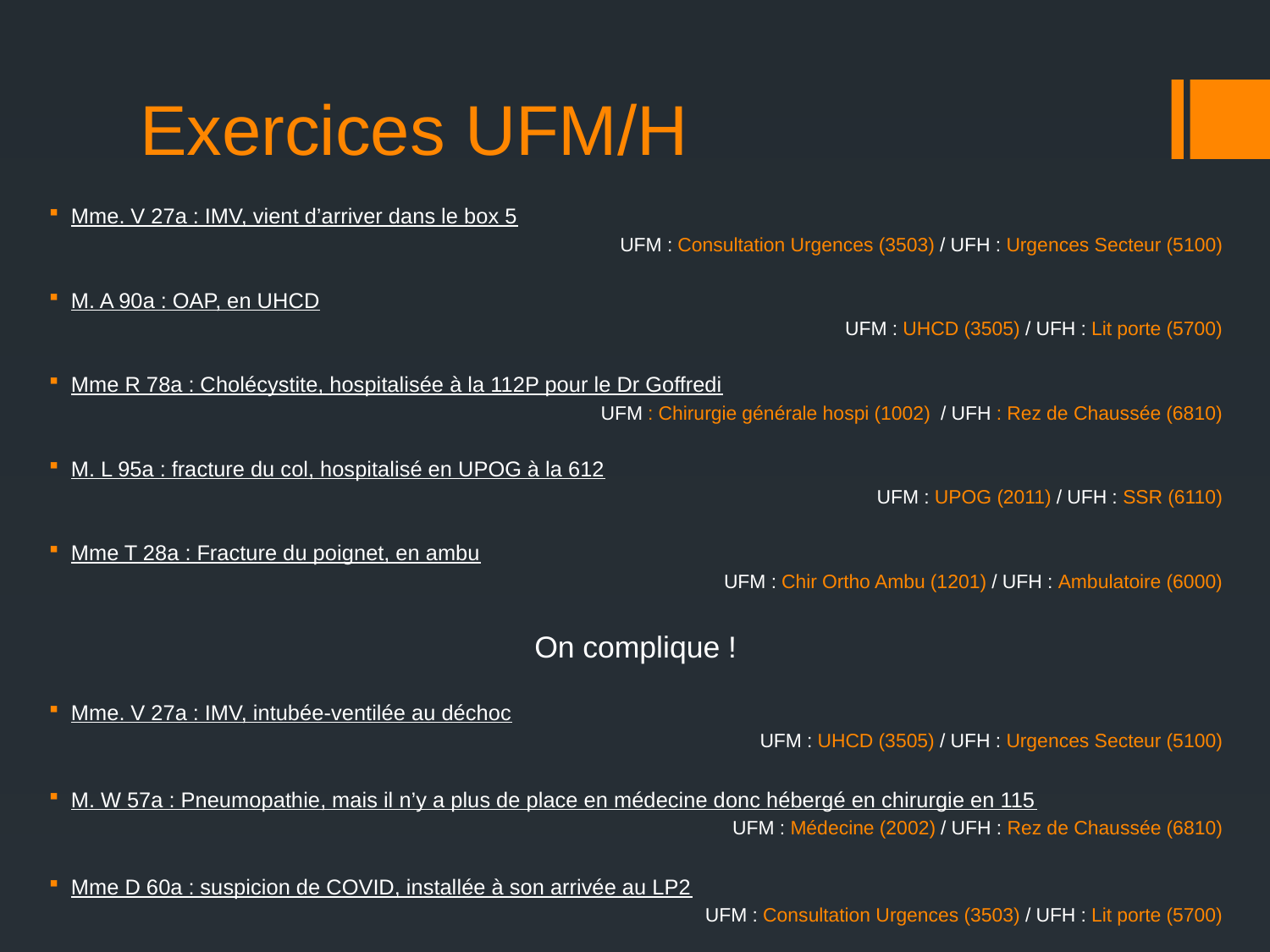

# Exercices UFM/H
Mme. V 27a : IMV, vient d’arriver dans le box 5
UFM : Consultation Urgences (3503) / UFH : Urgences Secteur (5100)

M. A 90a : OAP, en UHCD
UFM : UHCD (3505) / UFH : Lit porte (5700)

Mme R 78a : Cholécystite, hospitalisée à la 112P pour le Dr Goffredi
UFM : Chirurgie générale hospi (1002)  / UFH : Rez de Chaussée (6810)

M. L 95a : fracture du col, hospitalisé en UPOG à la 612
UFM : UPOG (2011) / UFH : SSR (6110)

Mme T 28a : Fracture du poignet, en ambu
UFM : Chir Ortho Ambu (1201) / UFH : Ambulatoire (6000)

On complique !

Mme. V 27a : IMV, intubée-ventilée au déchoc
UFM : UHCD (3505) / UFH : Urgences Secteur (5100)

M. W 57a : Pneumopathie, mais il n’y a plus de place en médecine donc hébergé en chirurgie en 115
UFM : Médecine (2002) / UFH : Rez de Chaussée (6810)

Mme D 60a : suspicion de COVID, installée à son arrivée au LP2
UFM : Consultation Urgences (3503) / UFH : Lit porte (5700)